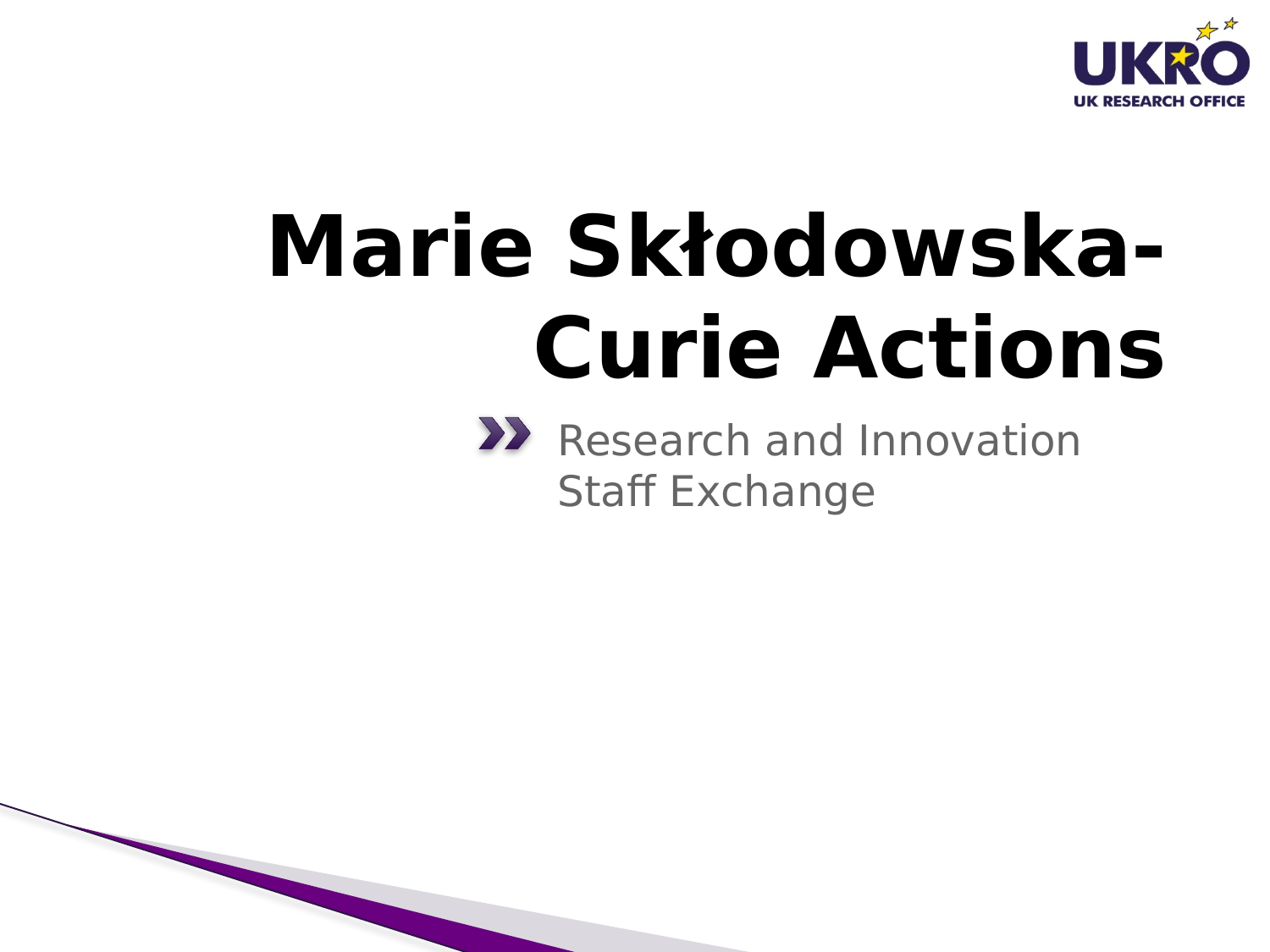

# Marie Skłodowska-Curie Actions
Research and Innovation Staff Exchange